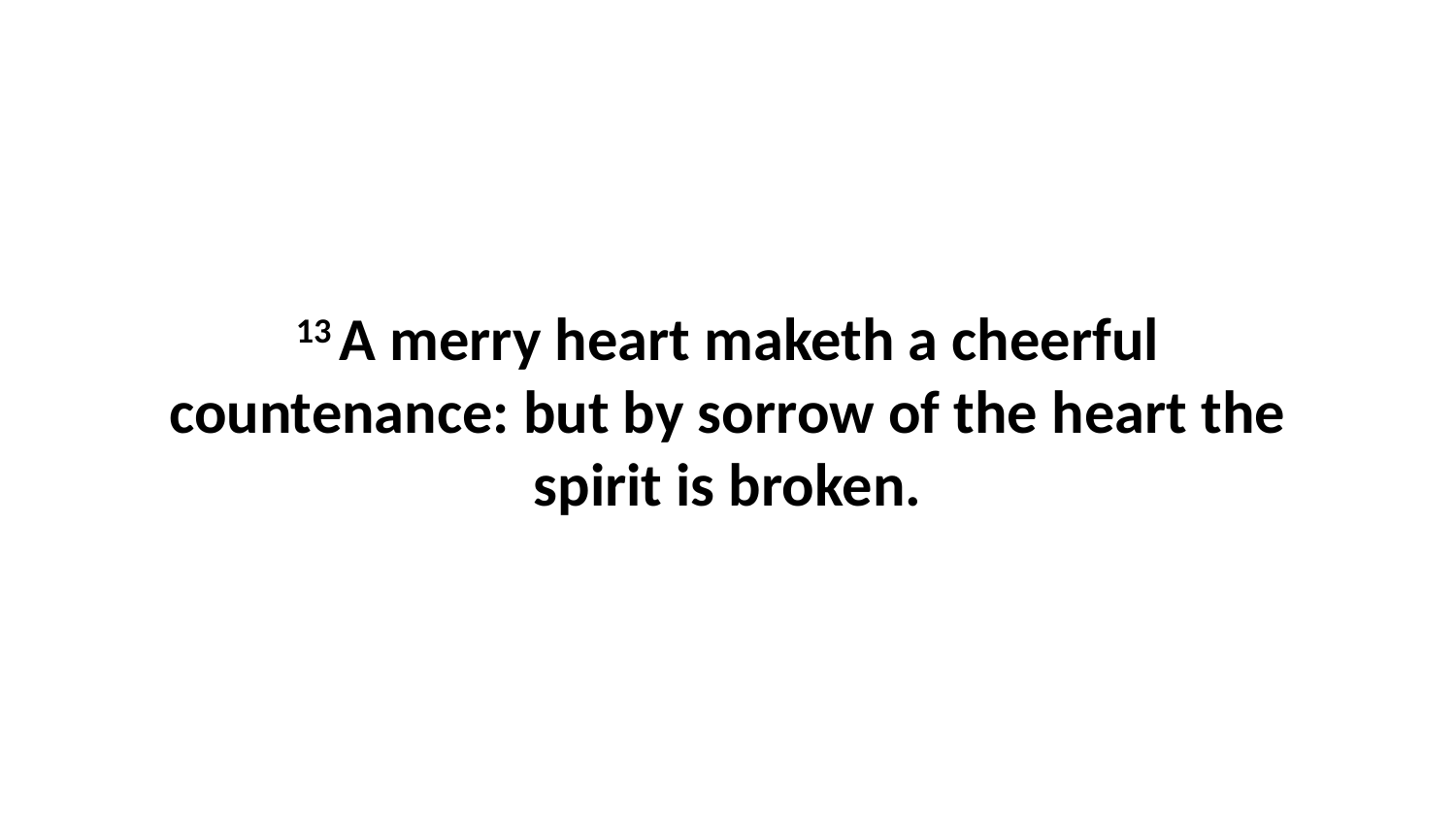

13 A merry heart maketh a cheerful countenance: but by sorrow of the heart the spirit is broken.